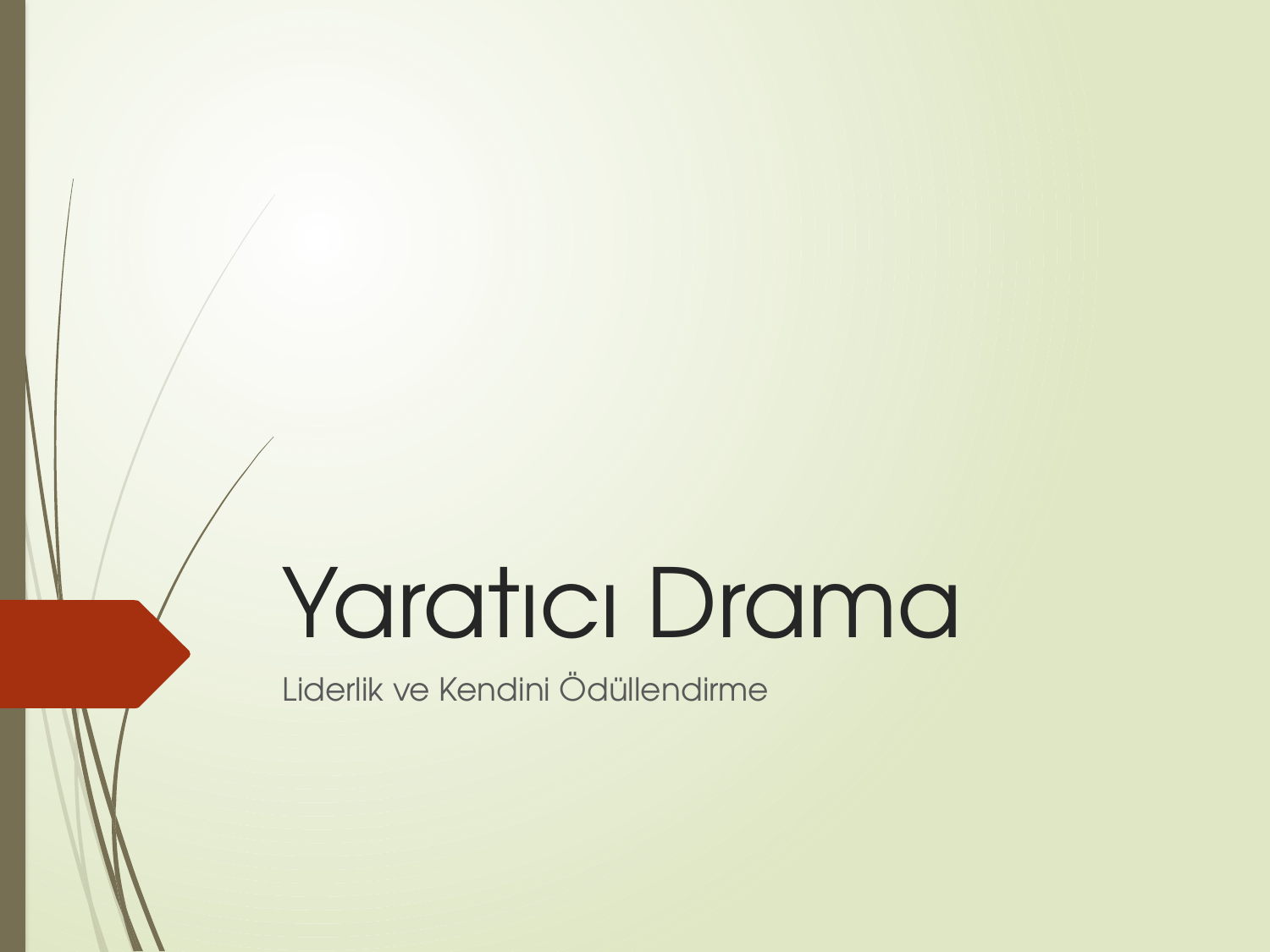

# Yaratıcı Drama
Liderlik ve Kendini Ödüllendirme